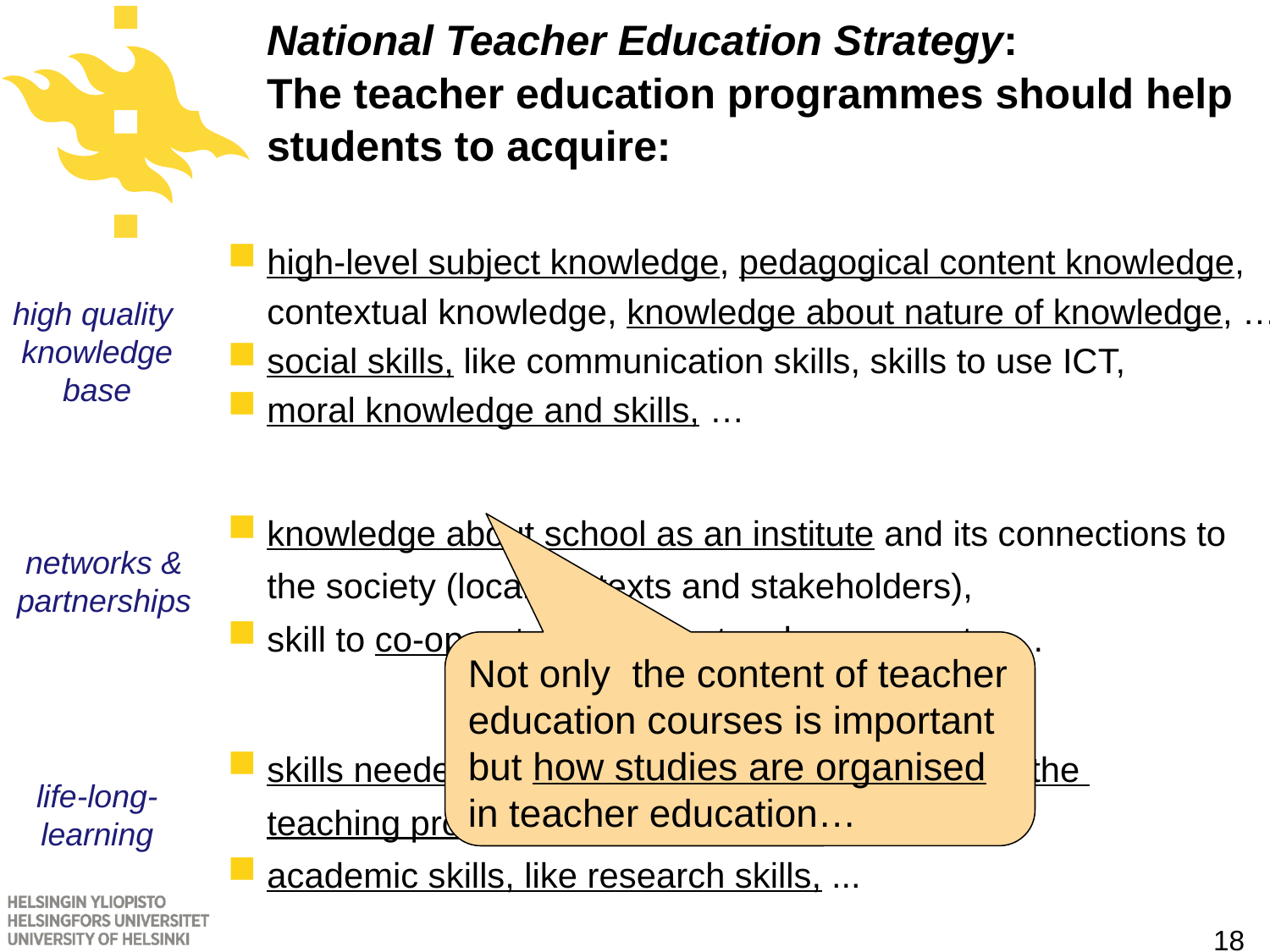

# National Teacher Education Strategy: The teacher education programmes should help students to acquire:
high-level subject knowledge, pedagogical content knowledge, contextual knowledge, knowledge about nature of knowledge, …
social skills, like communication skills, skills to use ICT,
moral knowledge and skills, …

knowledge about school as an institute and its connections to
the society (local contexts and stakeholders),
skill to co-operate with other teachers, parents, …

skills needed in developing one’s own  teaching, the
teaching profession and the local curriculum,
academic skills, like research skills, ...
high quality
knowledge
base
networks &
partnerships
life-long-
learning
Not only  the content of teacher education courses is important but how studies are organised in teacher education…
18